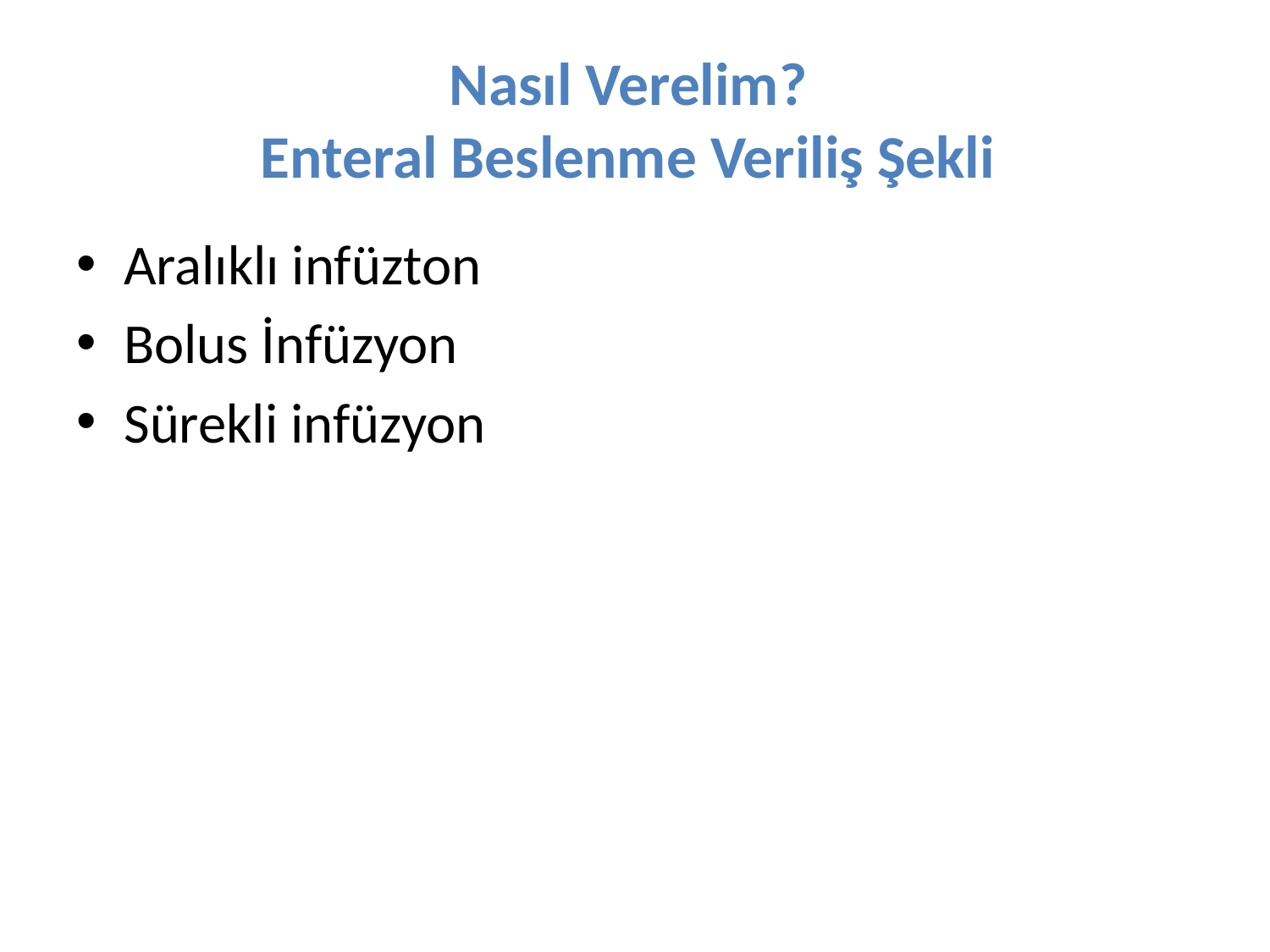

# Nasıl Verelim? Enteral Beslenme Veriliş Şekli
Aralıklı infüzton
Bolus İnfüzyon
Sürekli infüzyon